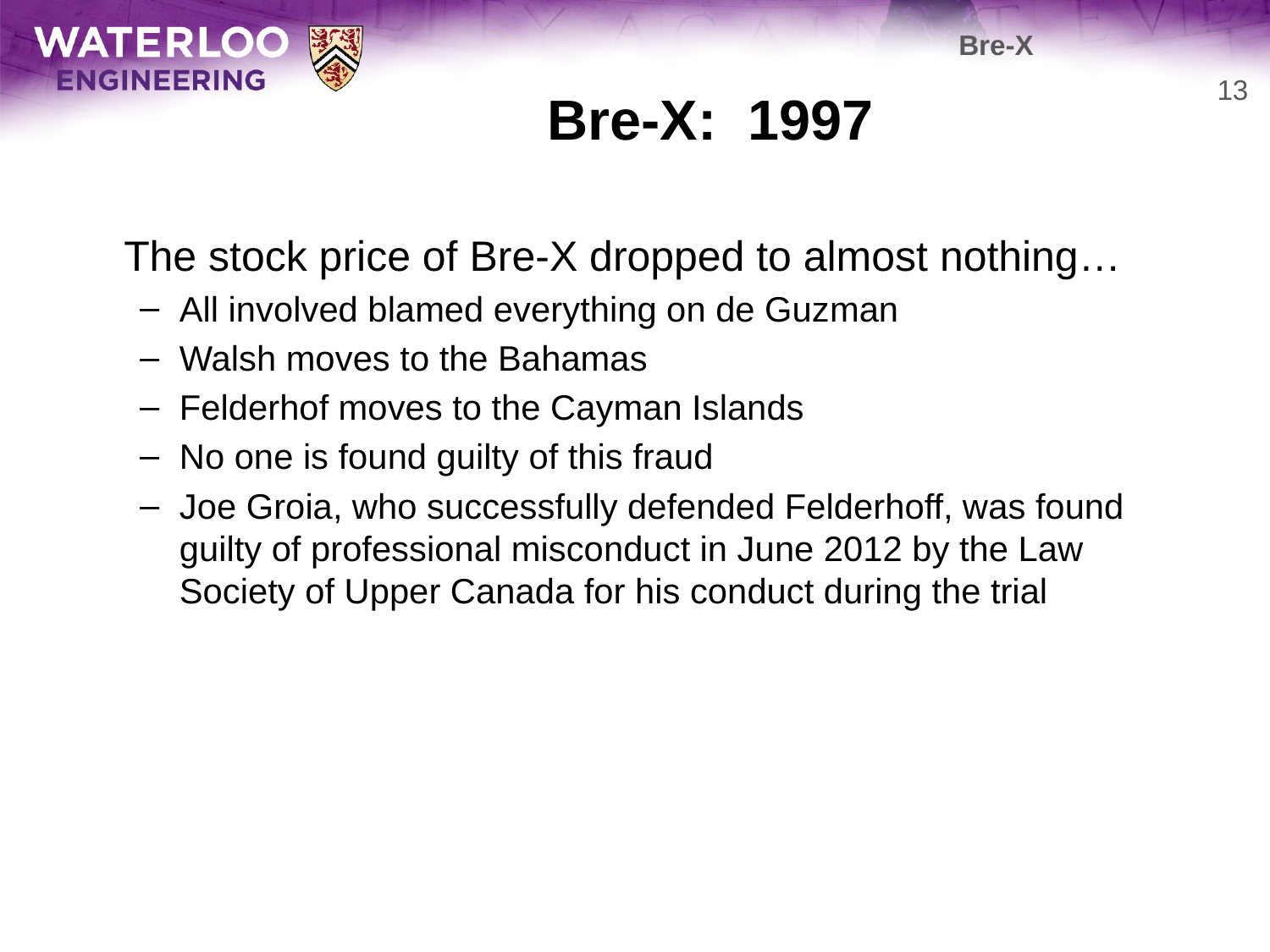

Bre-X
# Bre-X:  1997
13
	The stock price of Bre-X dropped to almost nothing…
All involved blamed everything on de Guzman
Walsh moves to the Bahamas
Felderhof moves to the Cayman Islands
No one is found guilty of this fraud
Joe Groia, who successfully defended Felderhoff, was found guilty of professional misconduct in June 2012 by the Law Society of Upper Canada for his conduct during the trial